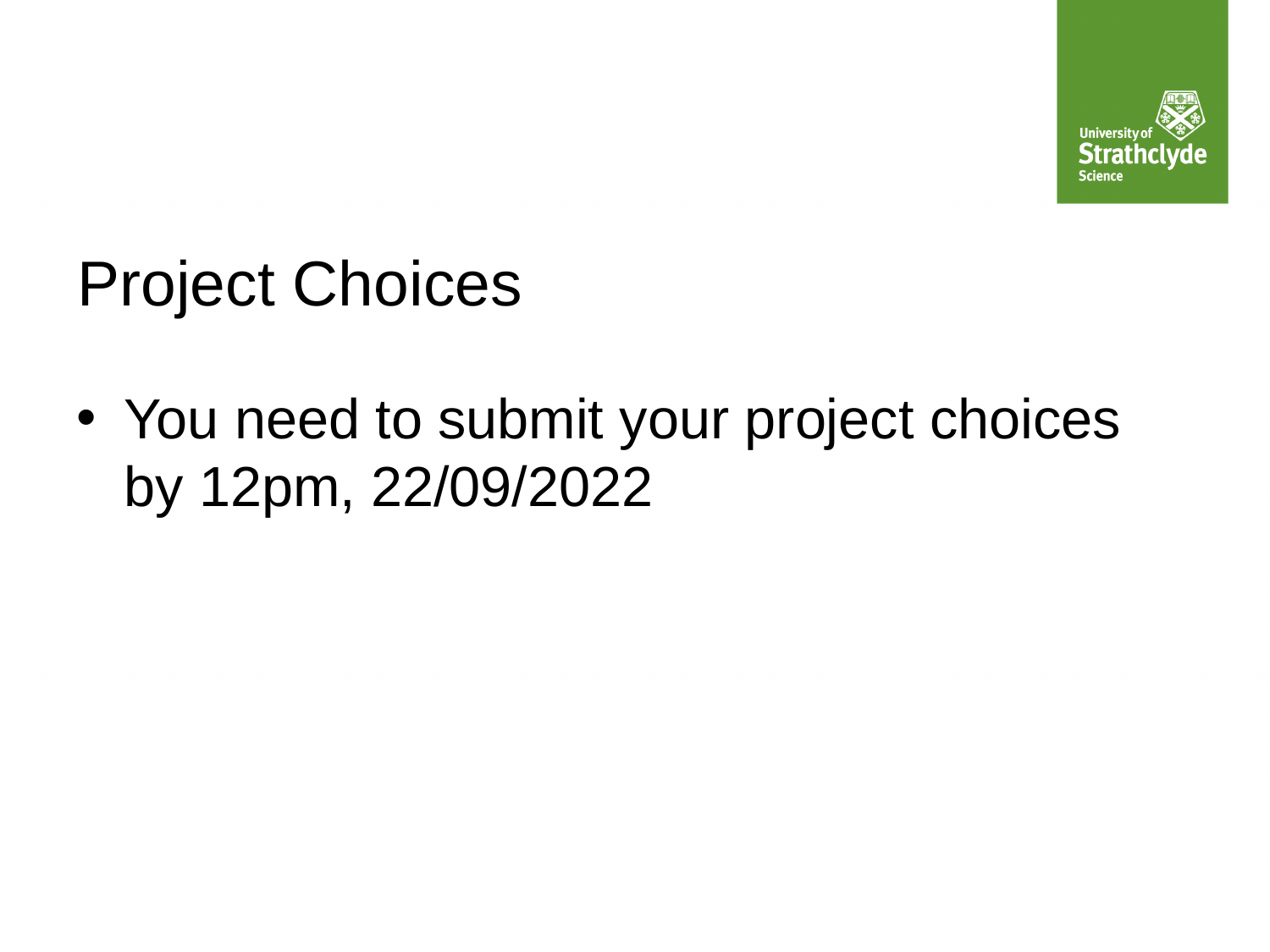

# Project Choices
You need to submit your project choices by 12pm, 22/09/2022